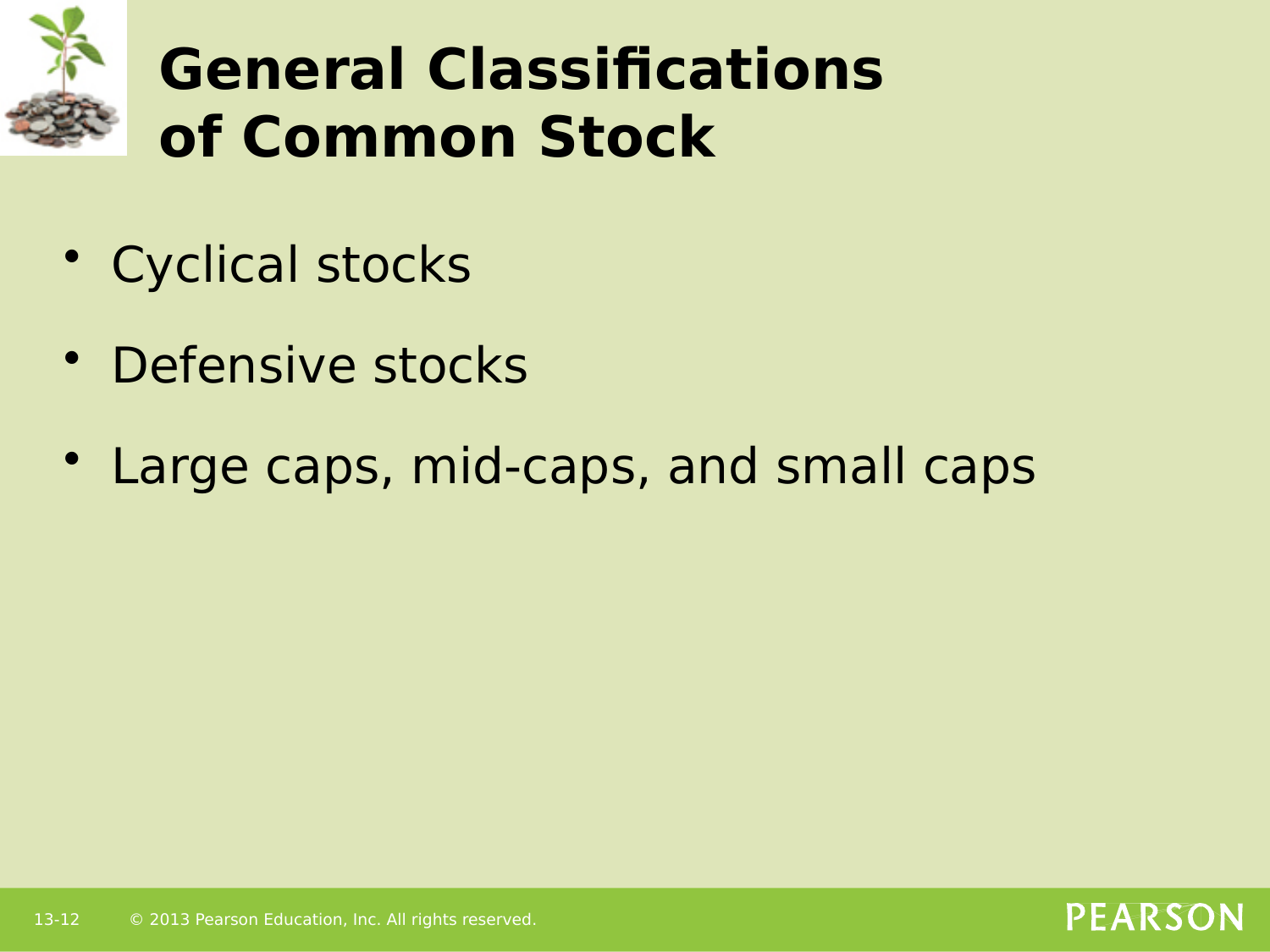

# General Classifications of Common Stock
Cyclical stocks
Defensive stocks
Large caps, mid-caps, and small caps